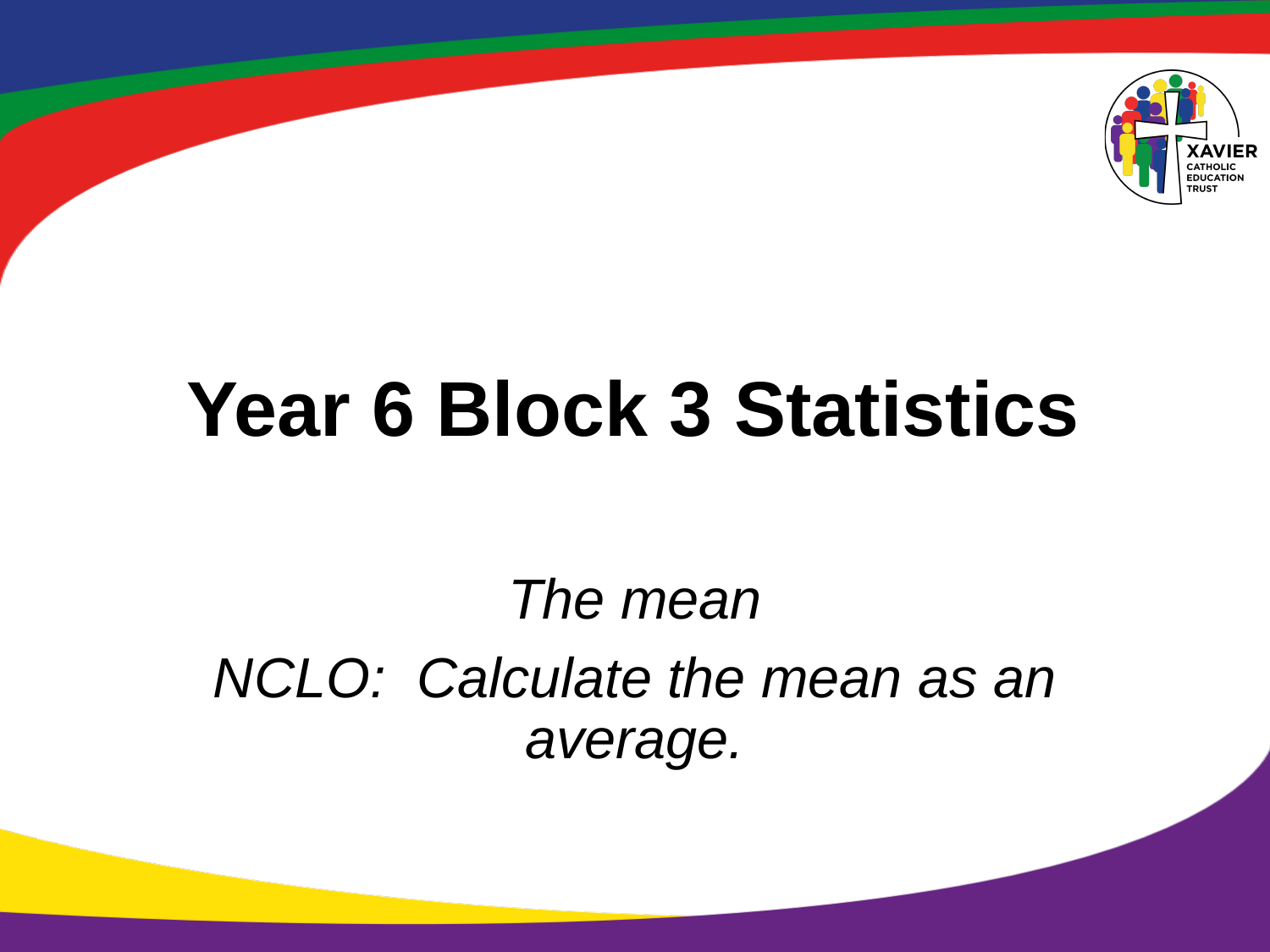

# Year 6 Block 3 Statistics
The mean
NCLO:  Calculate the mean as an average.